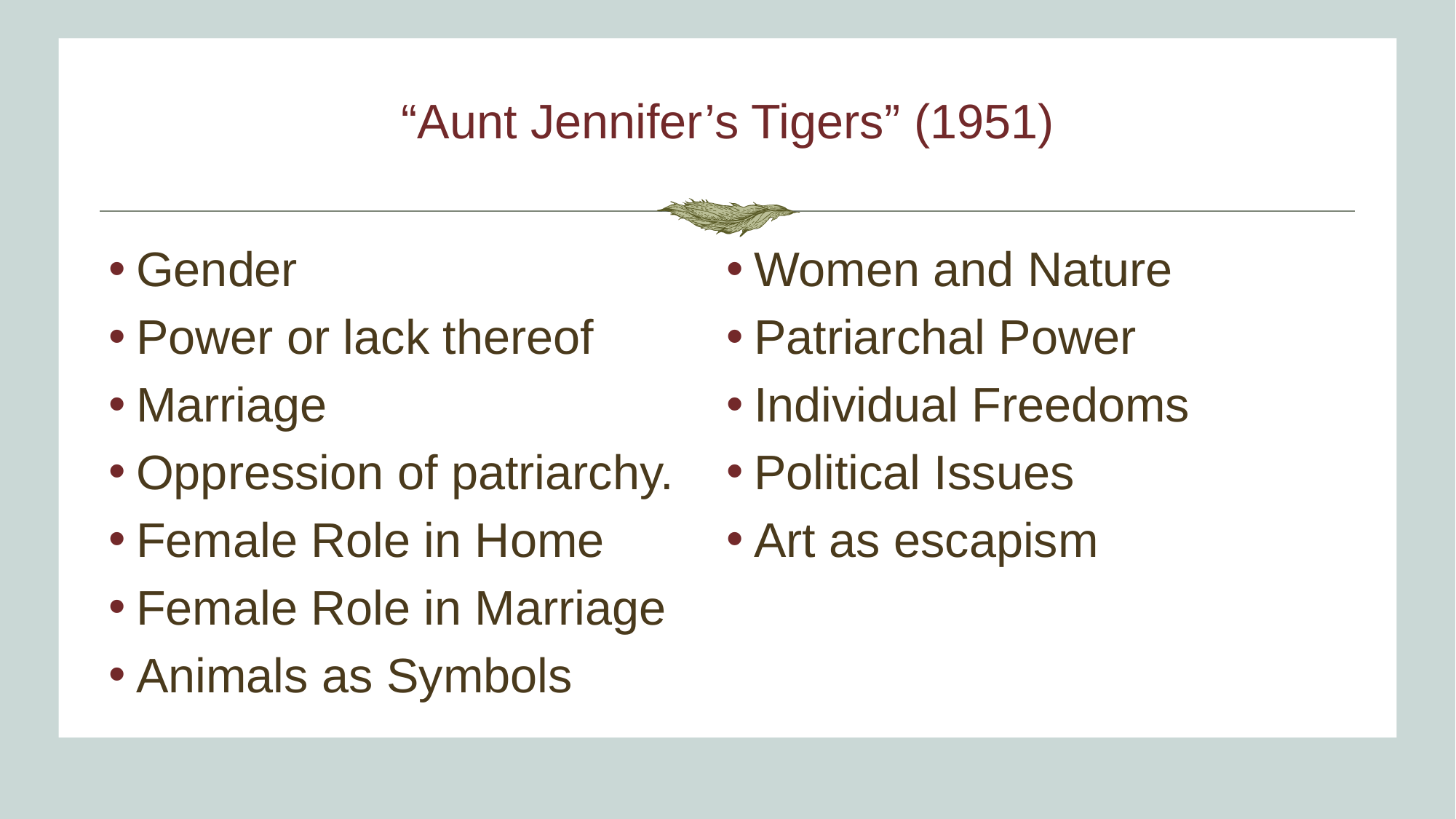

# “Aunt Jennifer’s Tigers” (1951)
Gender
Power or lack thereof
Marriage
Oppression of patriarchy.
Female Role in Home
Female Role in Marriage
Animals as Symbols
Women and Nature
Patriarchal Power
Individual Freedoms
Political Issues
Art as escapism